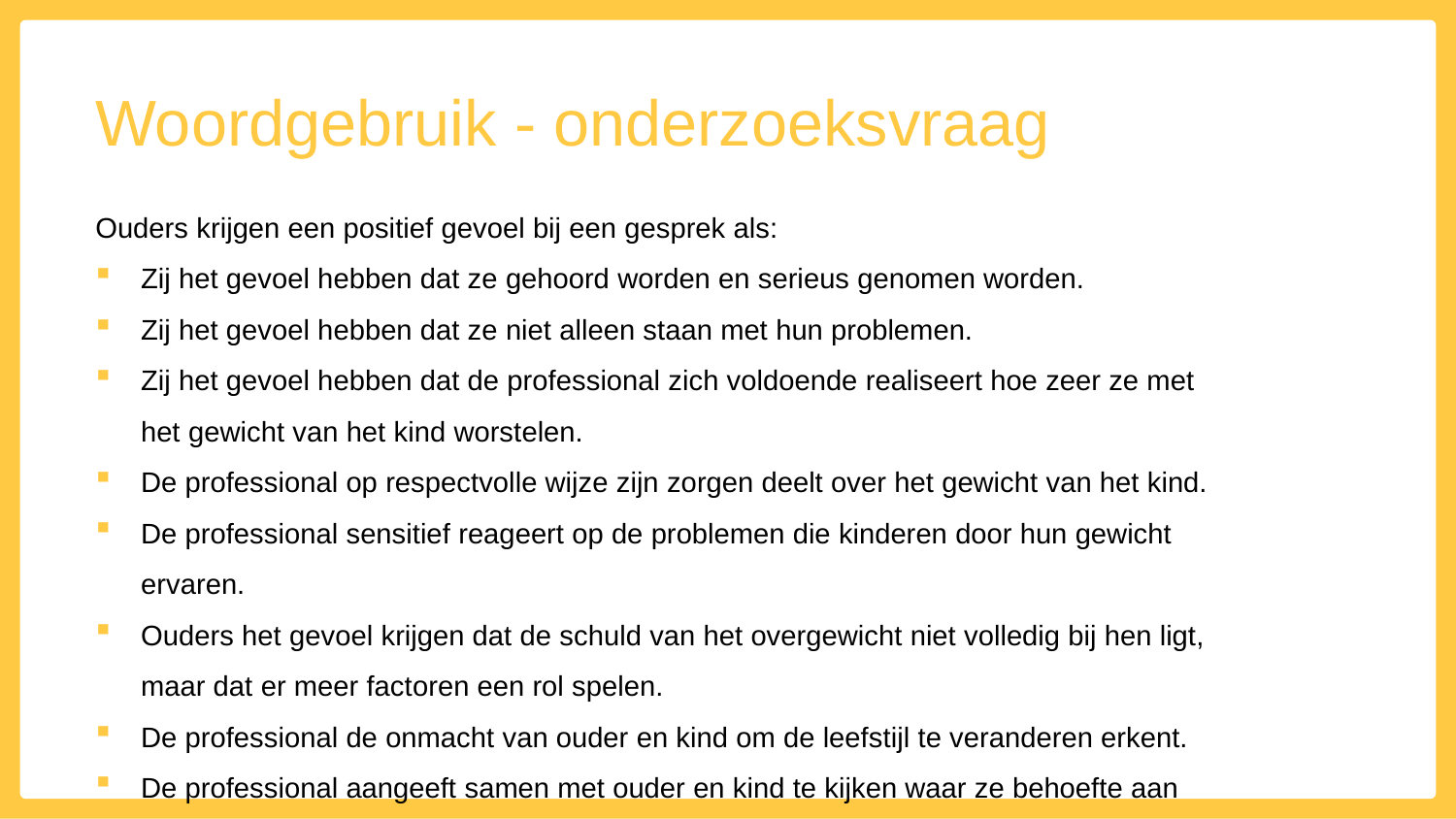

# Woordgebruik - onderzoeksvraag
Ouders krijgen een positief gevoel bij een gesprek als:
Zij het gevoel hebben dat ze gehoord worden en serieus genomen worden.
Zij het gevoel hebben dat ze niet alleen staan met hun problemen.
Zij het gevoel hebben dat de professional zich voldoende realiseert hoe zeer ze met het gewicht van het kind worstelen.
De professional op respectvolle wijze zijn zorgen deelt over het gewicht van het kind.
De professional sensitief reageert op de problemen die kinderen door hun gewicht ervaren.
Ouders het gevoel krijgen dat de schuld van het overgewicht niet volledig bij hen ligt, maar dat er meer factoren een rol spelen.
De professional de onmacht van ouder en kind om de leefstijl te veranderen erkent.
De professional aangeeft samen met ouder en kind te kijken waar ze behoefte aan hebben.

Intro